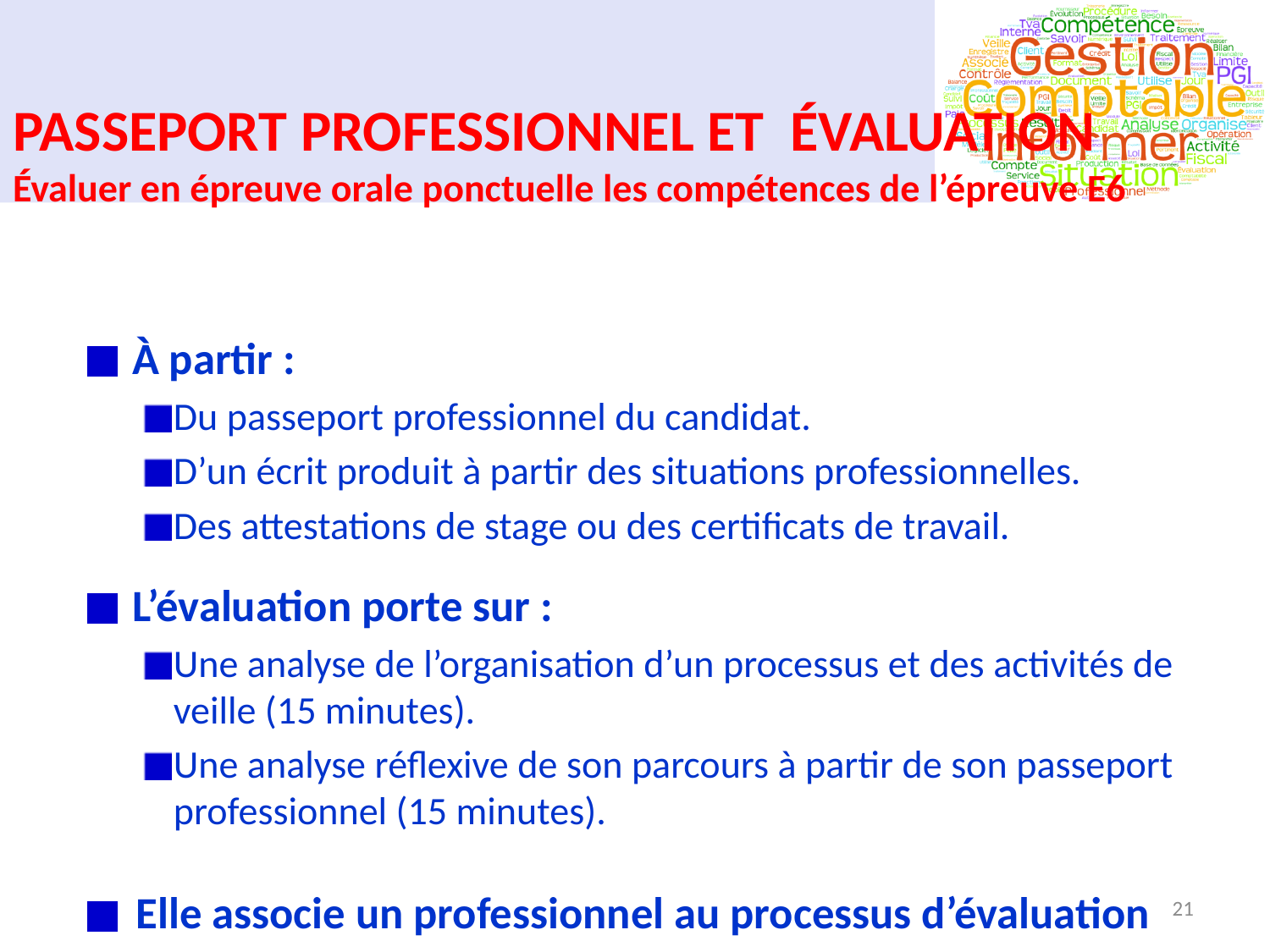

# PASSEPORT PROFESSIONNEL ET  ÉVALUATION Évaluer en épreuve orale ponctuelle les compétences de l’épreuve E6
 À partir :
Du passeport professionnel du candidat.
D’un écrit produit à partir des situations professionnelles.
Des attestations de stage ou des certificats de travail.

 L’évaluation porte sur :
Une analyse de l’organisation d’un processus et des activités de veille (15 minutes).
Une analyse réflexive de son parcours à partir de son passeport professionnel (15 minutes).

Elle associe un professionnel au processus d’évaluation

21